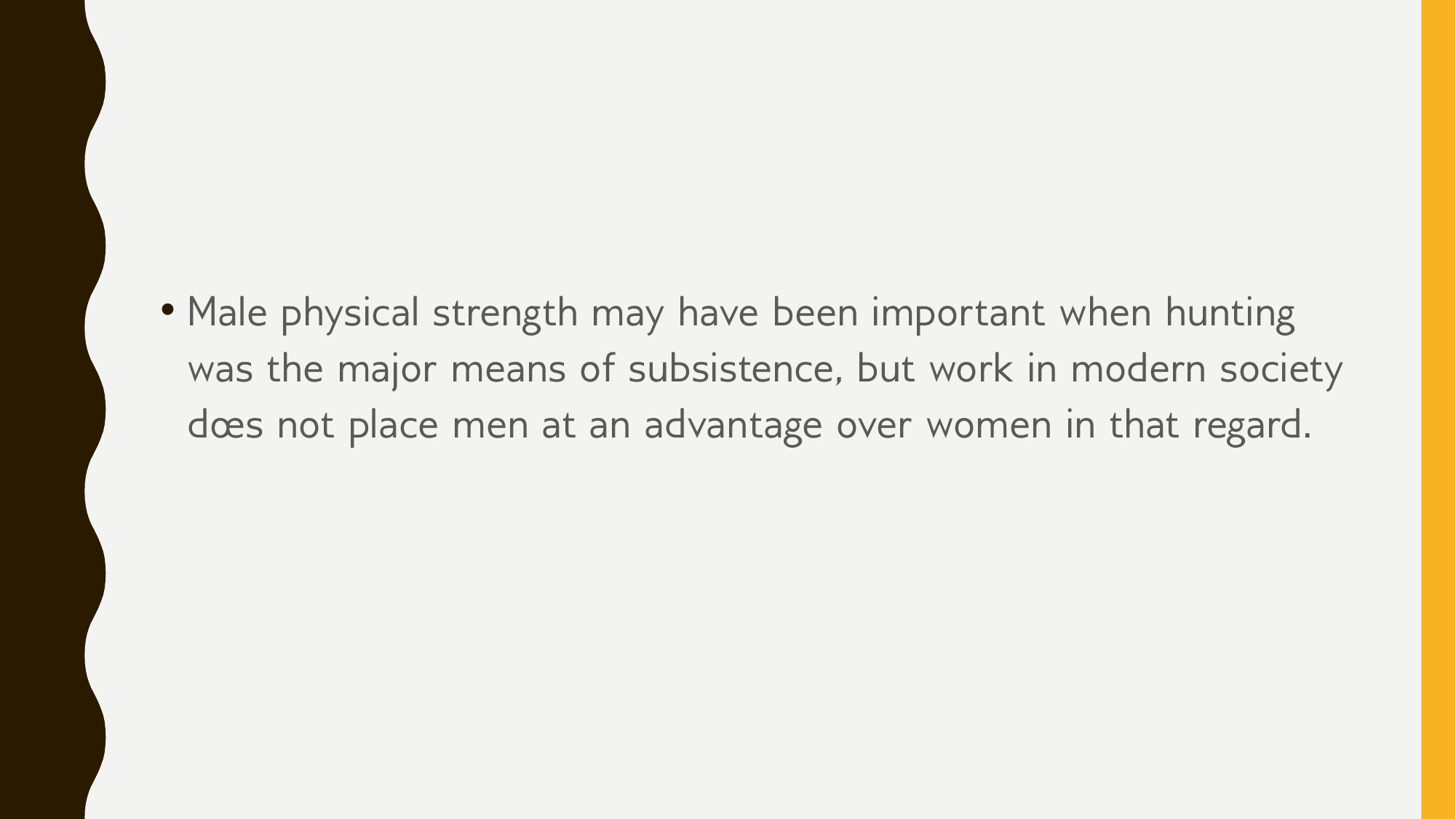

#
Male physical strength may have been important when hunting was the major means of subsistence, but work in modern society does not place men at an advantage over women in that regard.